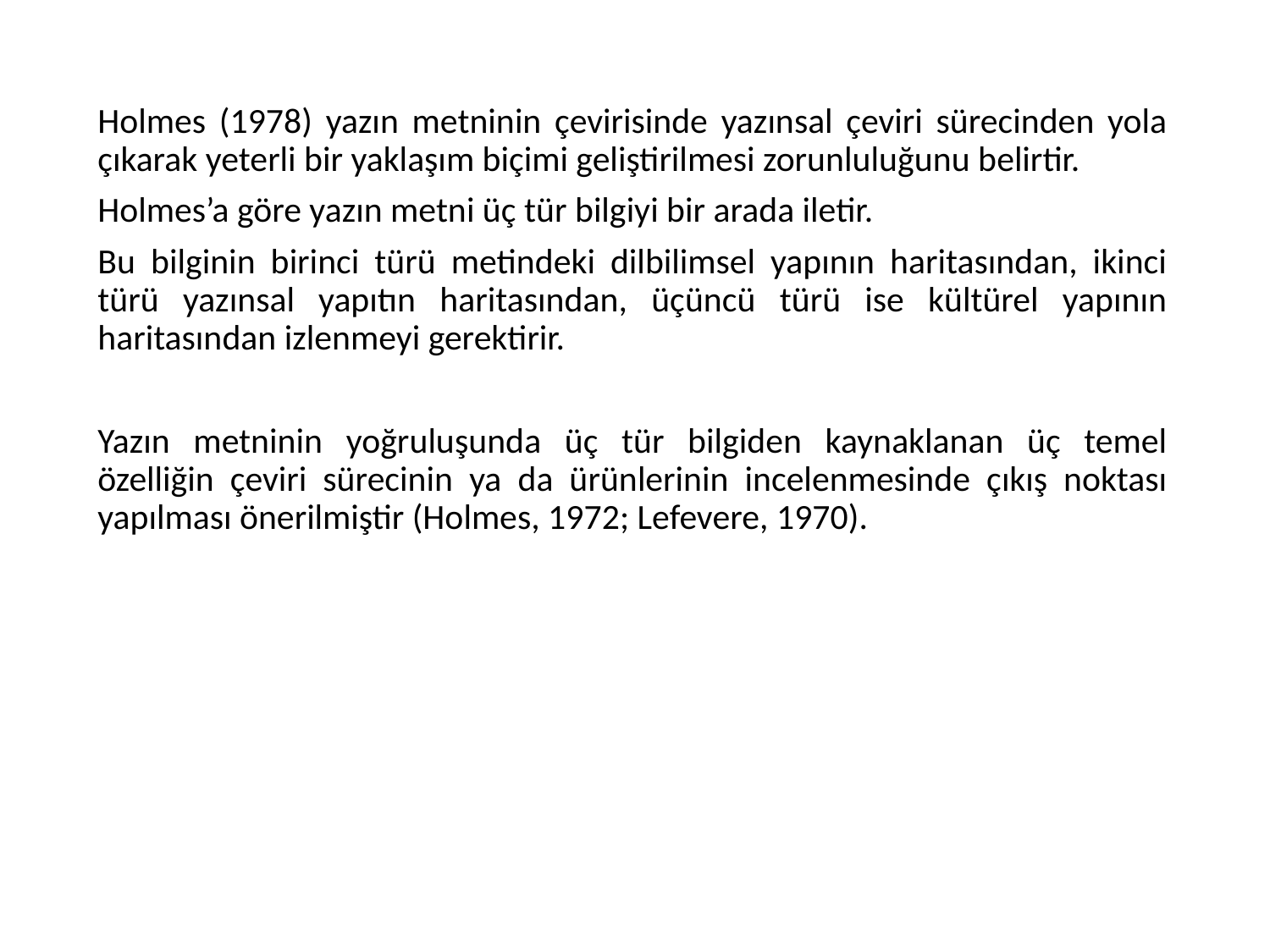

Holmes (1978) yazın metninin çevirisinde yazınsal çeviri sürecinden yola çıkarak yeterli bir yaklaşım biçimi geliştirilmesi zorunluluğunu belirtir.
Holmes’a göre yazın metni üç tür bilgiyi bir arada iletir.
Bu bilginin birinci türü metindeki dilbilimsel yapının haritasından, ikinci türü yazınsal yapıtın haritasından, üçüncü türü ise kültürel yapının haritasından izlenmeyi gerektirir.

Yazın metninin yoğruluşunda üç tür bilgiden kaynaklanan üç temel özelliğin çeviri sürecinin ya da ürünlerinin incelenmesinde çıkış noktası yapılması önerilmiştir (Holmes, 1972; Lefevere, 1970).